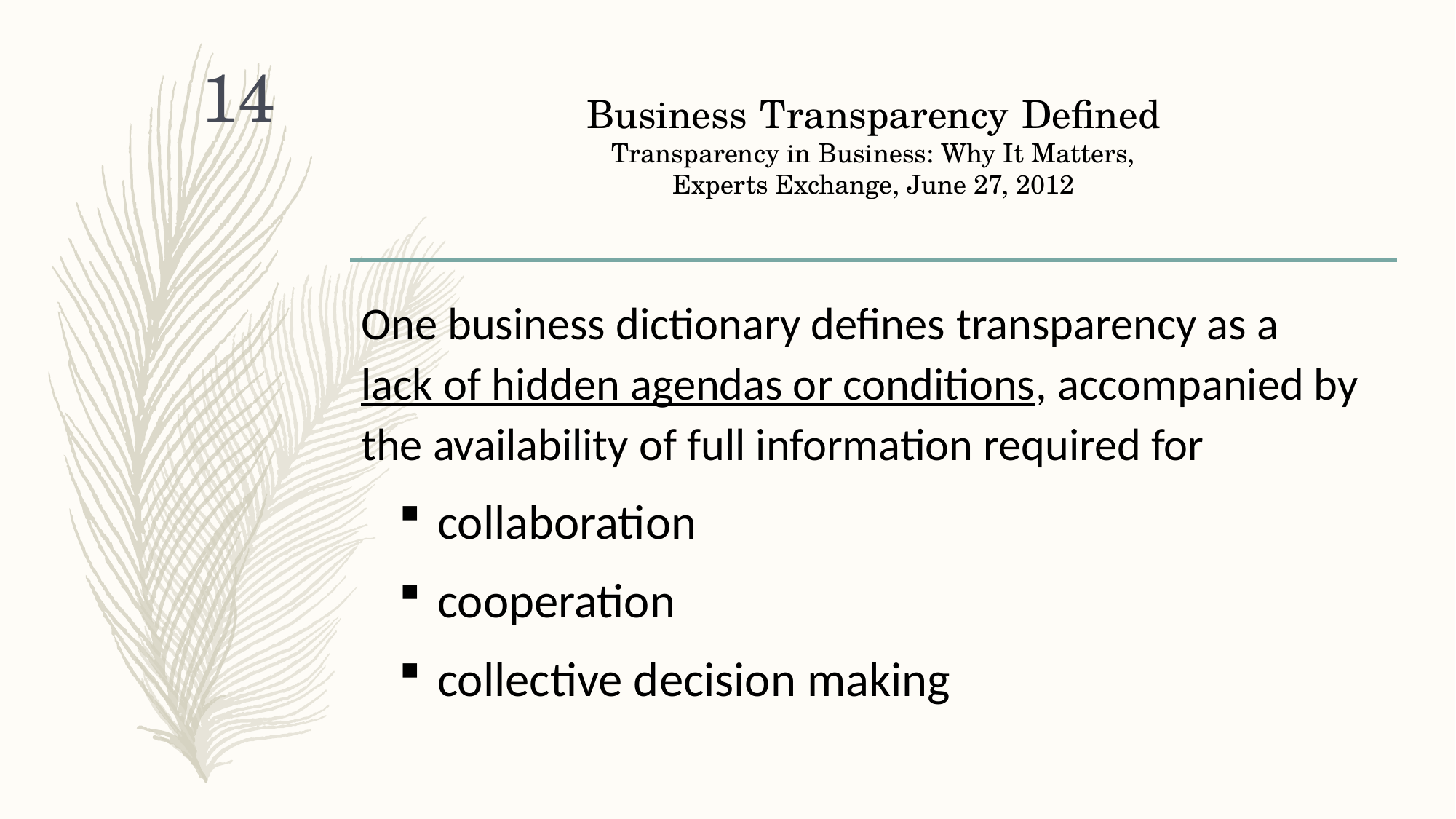

# Business Transparency Defined Transparency in Business: Why It Matters, Experts Exchange, June 27, 2012
14
One business dictionary defines transparency as a lack of hidden agendas or conditions, accompanied by the availability of full information required for
collaboration
cooperation
collective decision making